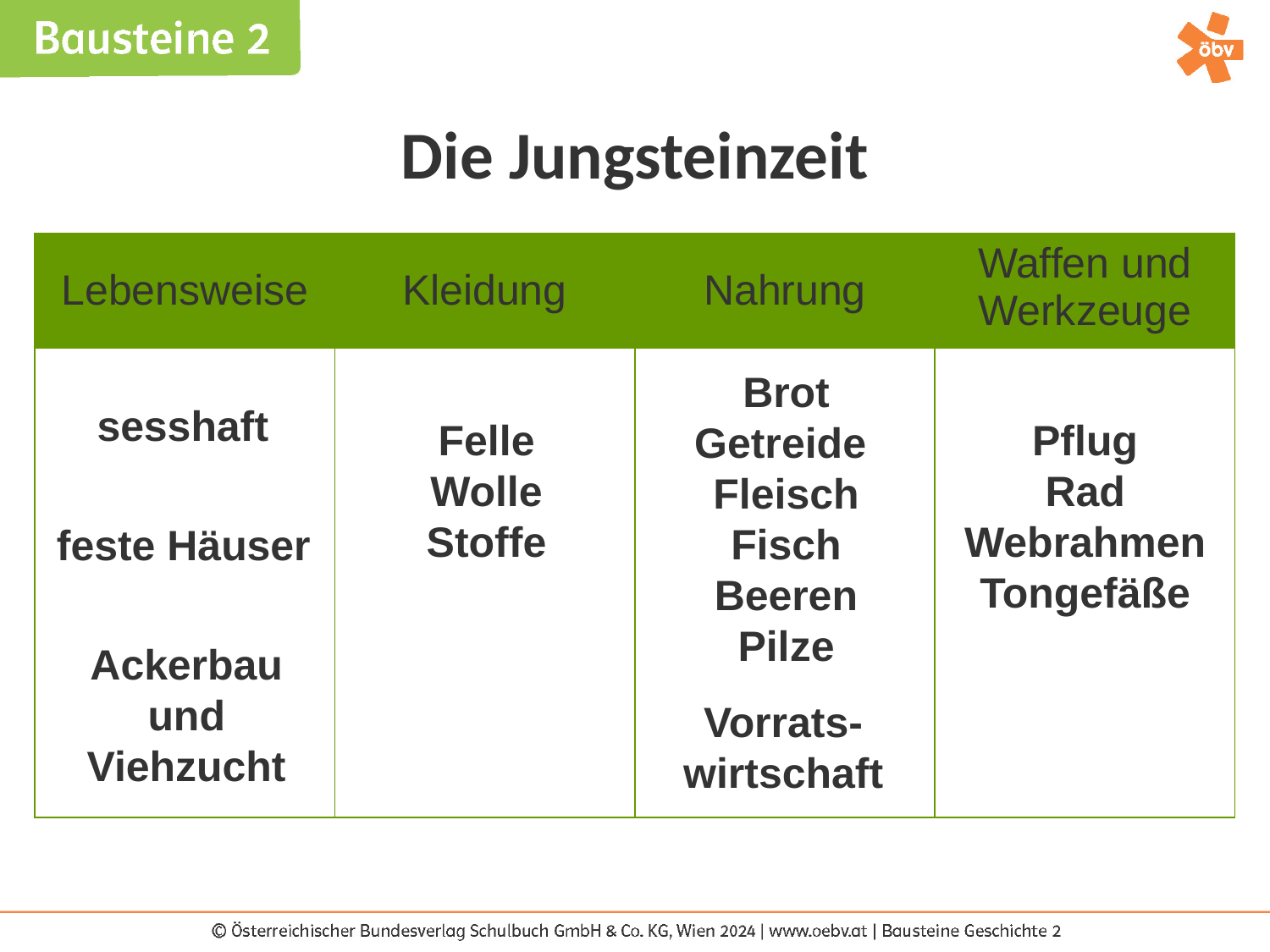

Die Jungsteinzeit
| Lebensweise | Kleidung | Nahrung | Waffen und Werkzeuge |
| --- | --- | --- | --- |
|  |  |  |  |
Brot
Getreide
Fleisch
Fisch
Beeren
Pilze
sesshaft
Felle
Wolle
Stoffe
Pflug
Rad
Webrahmen
Tongefäße
feste Häuser
Ackerbau und Viehzucht
Vorrats-wirtschaft